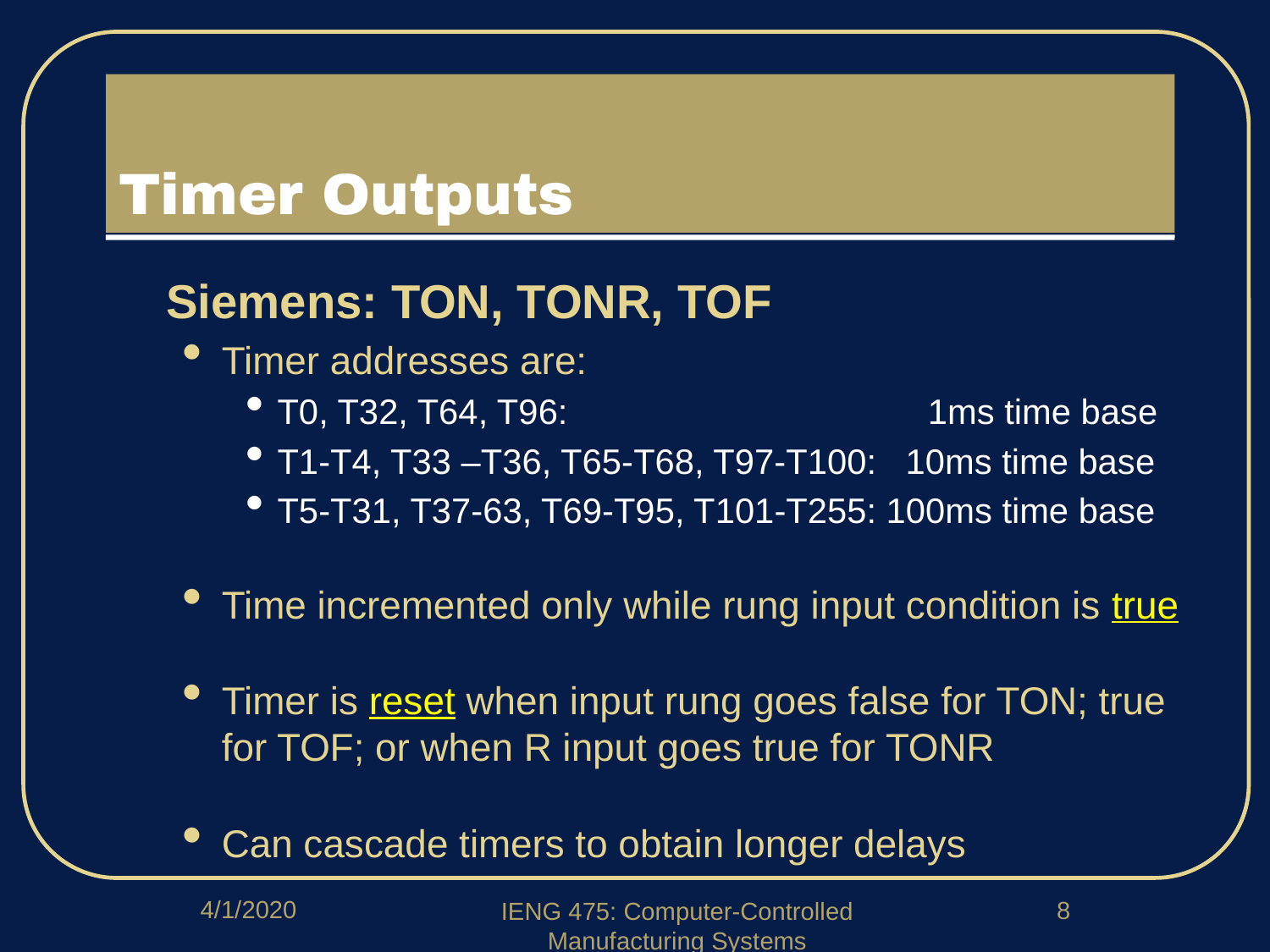

# Timer Outputs
Siemens: TON, TONR, TOF
Timer addresses are:
T0, T32, T64, T96:                                     1ms time base
T1-T4, T33 –T36, T65-T68, T97-T100:   10ms time base
T5-T31, T37-63, T69-T95, T101-T255: 100ms time base

Time incremented only while rung input condition is true

Timer is reset when input rung goes false for TON; true for TOF; or when R input goes true for TONR

Can cascade timers to obtain longer delays
4/1/2020
8
IENG 475: Computer-Controlled Manufacturing Systems